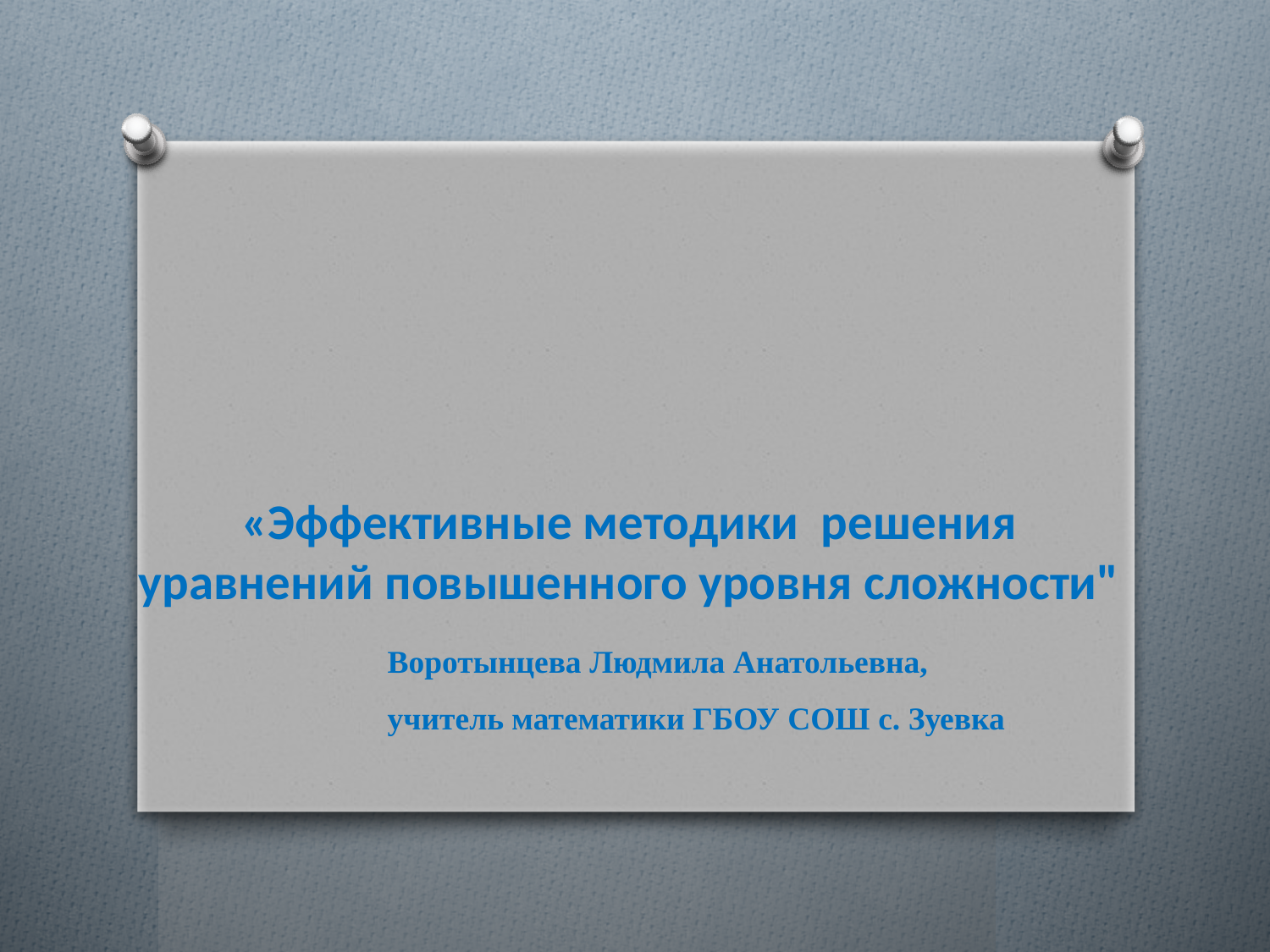

# «Эффективные методики  решения  уравнений повышенного уровня сложности"
Воротынцева Людмила Анатольевна,
учитель математики ГБОУ СОШ с. Зуевка